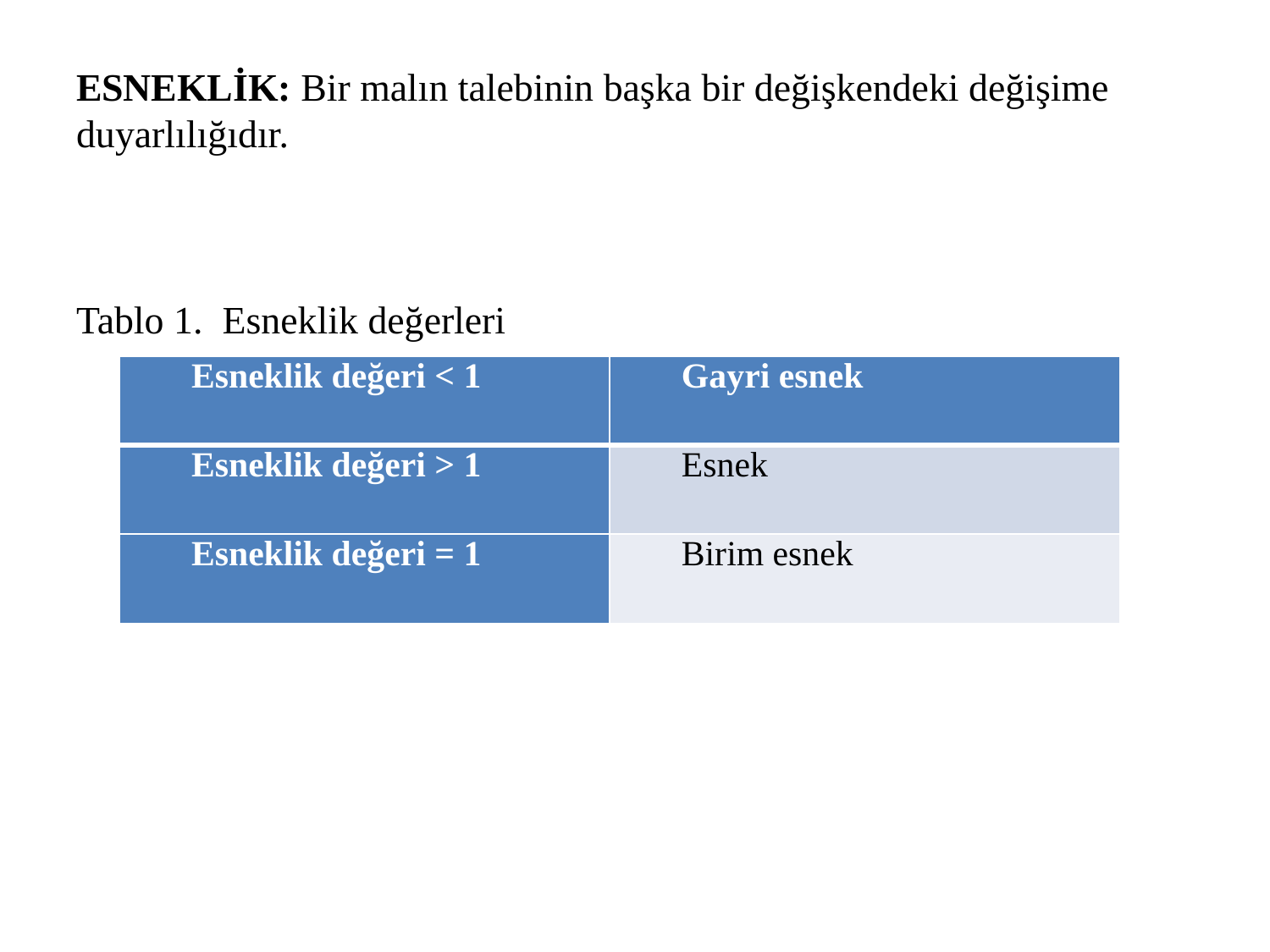

# ESNEKLİK: Bir malın talebinin başka bir değişkendeki değişime duyarlılığıdır. Tablo 1.  Esneklik değerleri
| Esneklik değeri < 1 | Gayri esnek |
| --- | --- |
| Esneklik değeri > 1 | Esnek |
| Esneklik değeri = 1 | Birim esnek |